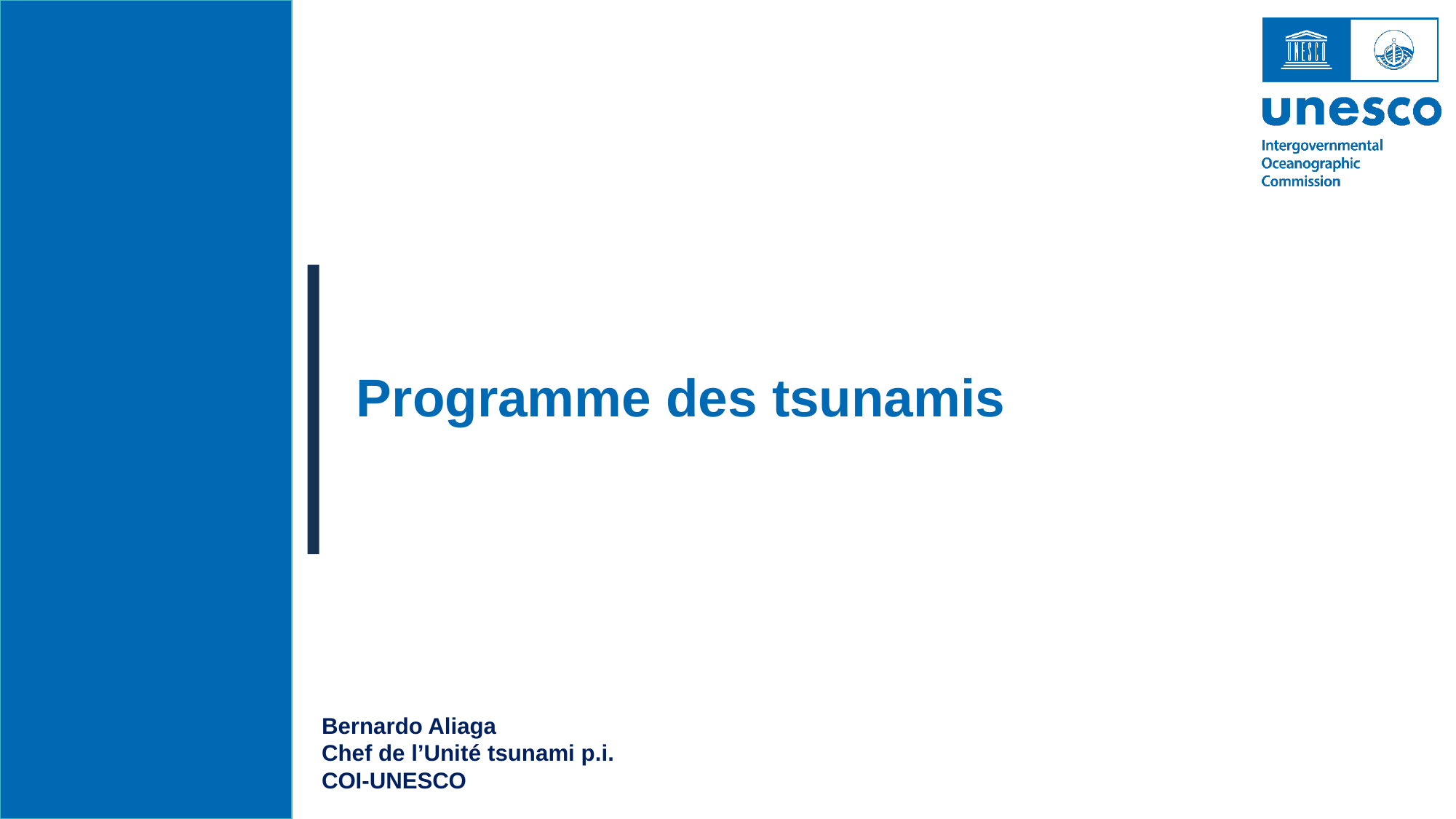

Programme des tsunamis
Bernardo Aliaga
Chef de l’Unité tsunami p.i.
COI-UNESCO